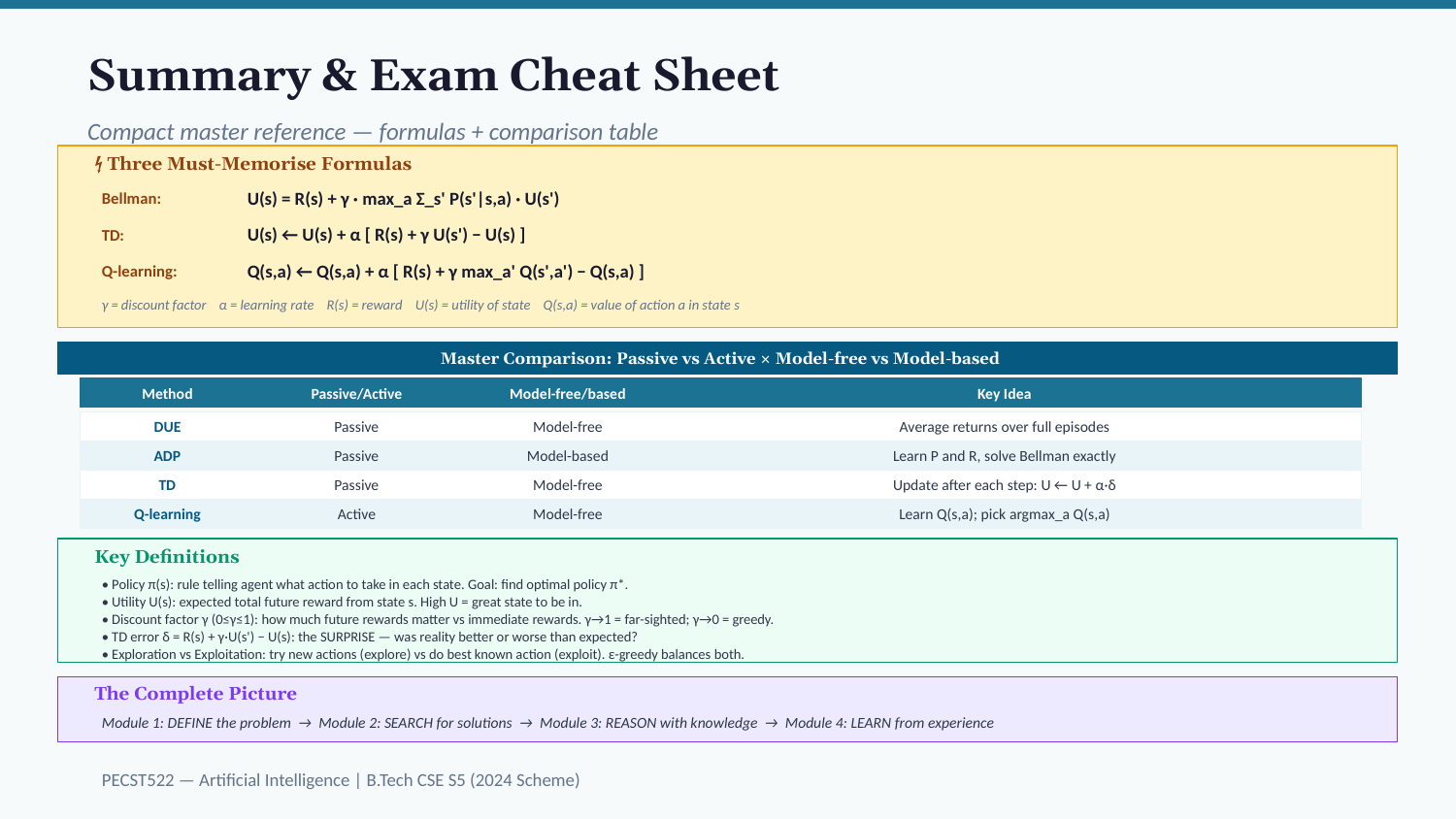

Summary & Exam Cheat Sheet
Compact master reference — formulas + comparison table

⚡ Three Must-Memorise Formulas
Bellman:
U(s) = R(s) + γ · max_a Σ_s' P(s'|s,a) · U(s')
TD:
U(s) ← U(s) + α [ R(s) + γ U(s') − U(s) ]
Q-learning:
Q(s,a) ← Q(s,a) + α [ R(s) + γ max_a' Q(s',a') − Q(s,a) ]
γ = discount factor    α = learning rate    R(s) = reward    U(s) = utility of state    Q(s,a) = value of action a in state s

Master Comparison: Passive vs Active × Model-free vs Model-based

Method
Passive/Active
Model-free/based
Key Idea

DUE
Passive
Model-free
Average returns over full episodes

ADP
Passive
Model-based
Learn P and R, solve Bellman exactly

TD
Passive
Model-free
Update after each step: U ← U + α·δ

Q-learning
Active
Model-free
Learn Q(s,a); pick argmax_a Q(s,a)

Key Definitions
• Policy π(s): rule telling agent what action to take in each state. Goal: find optimal policy π*.
• Utility U(s): expected total future reward from state s. High U = great state to be in.
• Discount factor γ (0≤γ≤1): how much future rewards matter vs immediate rewards. γ→1 = far-sighted; γ→0 = greedy.
• TD error δ = R(s) + γ·U(s') − U(s): the SURPRISE — was reality better or worse than expected?
• Exploration vs Exploitation: try new actions (explore) vs do best known action (exploit). ε-greedy balances both.

The Complete Picture
Module 1: DEFINE the problem  →  Module 2: SEARCH for solutions  →  Module 3: REASON with knowledge  →  Module 4: LEARN from experience
PECST522 — Artificial Intelligence | B.Tech CSE S5 (2024 Scheme)